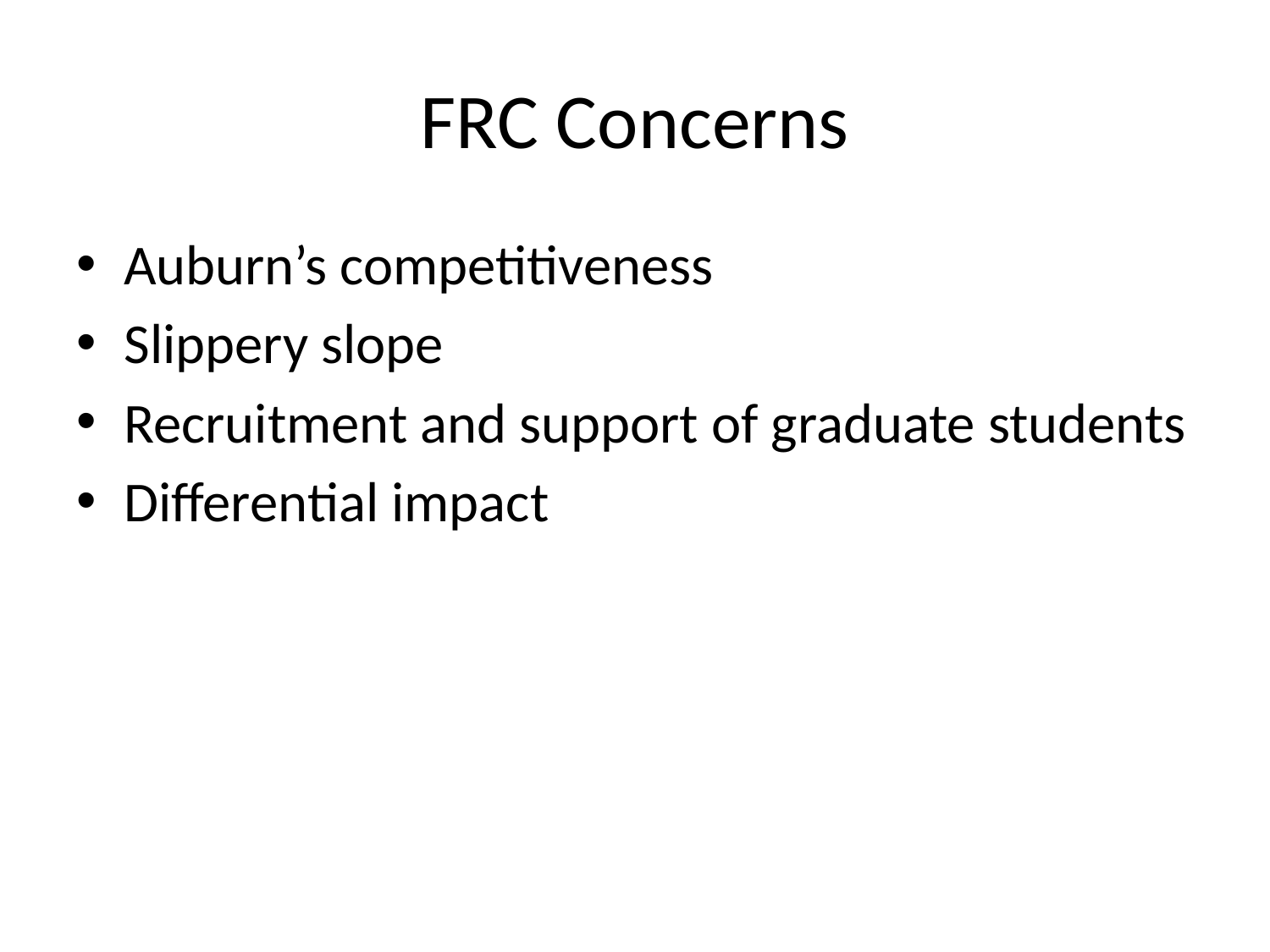

# FRC Concerns
Auburn’s competitiveness
Slippery slope
Recruitment and support of graduate students
Differential impact